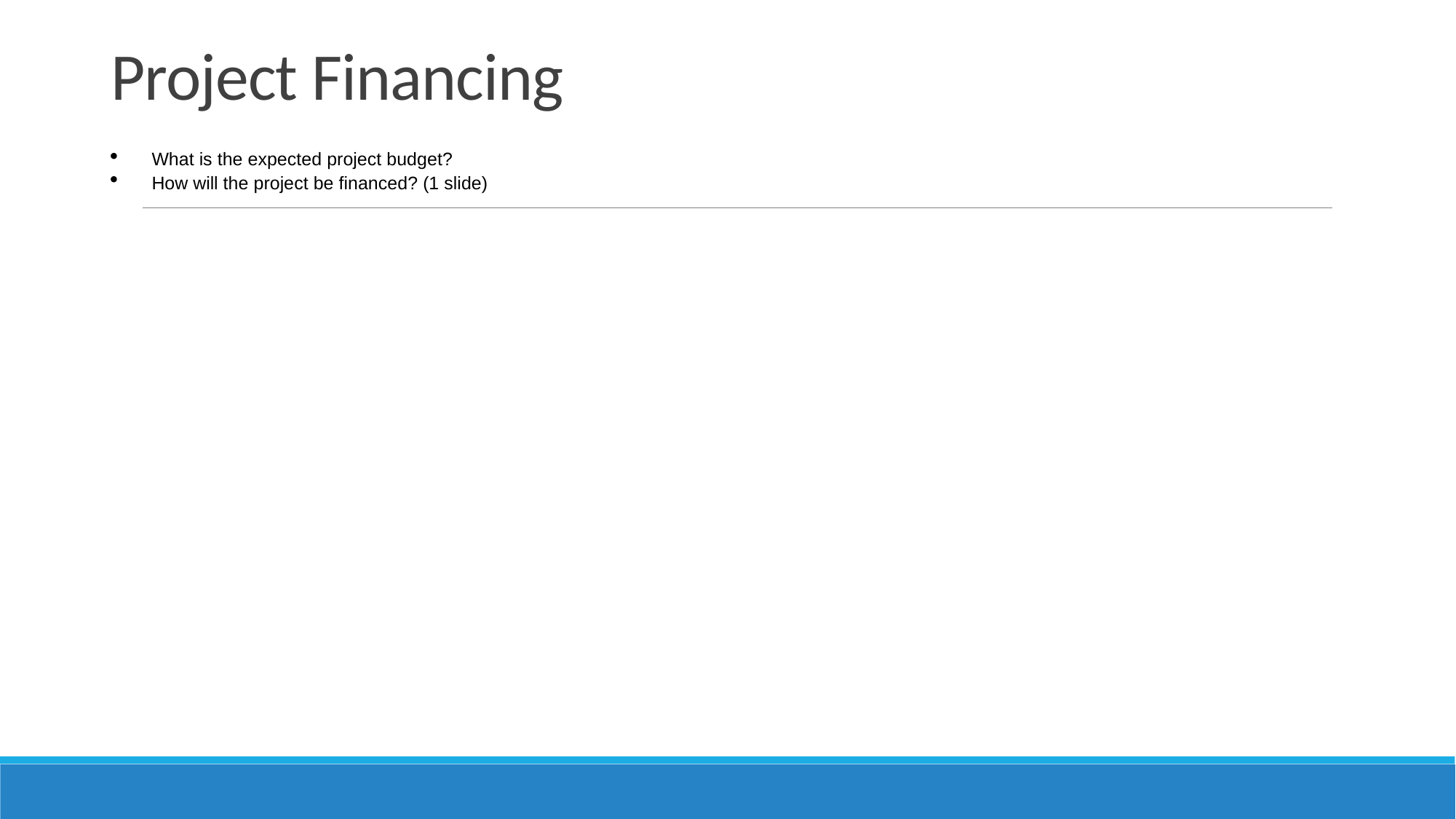

# Project Financing
What is the expected project budget?
How will the project be financed? (1 slide)